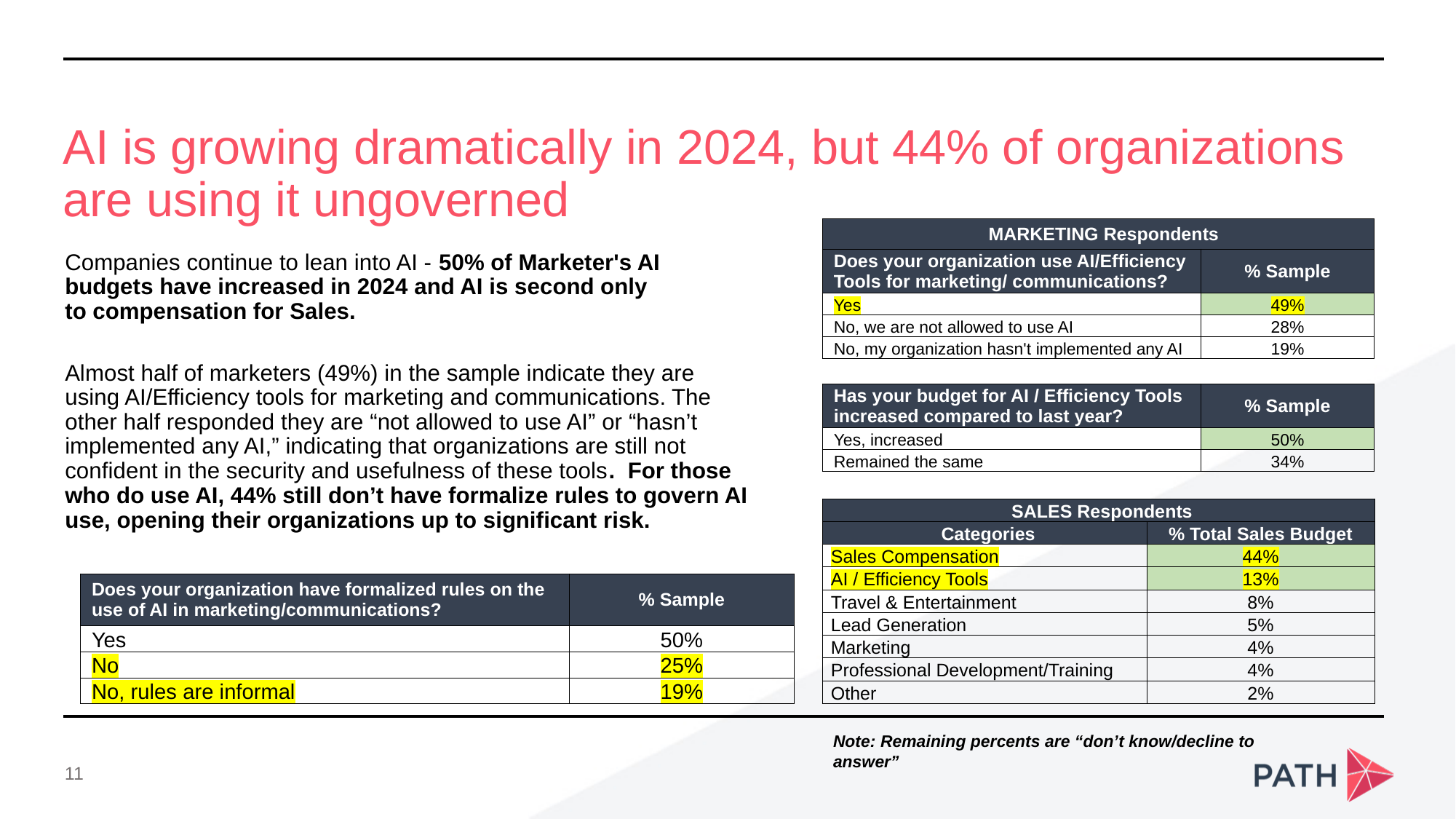

AI is growing dramatically in 2024, but 44% of organizations are using it ungoverned
| MARKETING Respondents |  |
| --- | --- |
| Does your organization use AI/Efficiency Tools for marketing/ communications? | % Sample |
| Yes | 49% |
| No, we are not allowed to use AI | 28% |
| No, my organization hasn't implemented any AI | 19% |
Companies continue to lean into AI - 50% of Marketer's AI budgets have increased in 2024 and AI is second only to compensation for Sales.

Almost half of marketers (49%) in the sample indicate they are using AI/Efficiency tools for marketing and communications. The other half responded they are “not allowed to use AI” or “hasn’t implemented any AI,” indicating that organizations are still not confident in the security and usefulness of these tools.  For those who do use AI, 44% still don’t have formalize rules to govern AI use, opening their organizations up to significant risk.

| Has your budget for AI / Efficiency Tools increased compared to last year? | % Sample |
| --- | --- |
| Yes, increased | 50% |
| Remained the same | 34% |
| SALES Respondents |  |
| --- | --- |
| Categories | % Total Sales Budget |
| Sales Compensation | 44% |
| AI / Efficiency Tools | 13% |
| Travel & Entertainment | 8% |
| Lead Generation | 5% |
| Marketing | 4% |
| Professional Development/Training | 4% |
| Other | 2% |
| Does your organization have formalized rules on the use of AI in marketing/communications? | % Sample |
| --- | --- |
| Yes | 50% |
| No | 25% |
| No, rules are informal | 19% |
Note: Remaining percents are “don’t know/decline to answer”
11